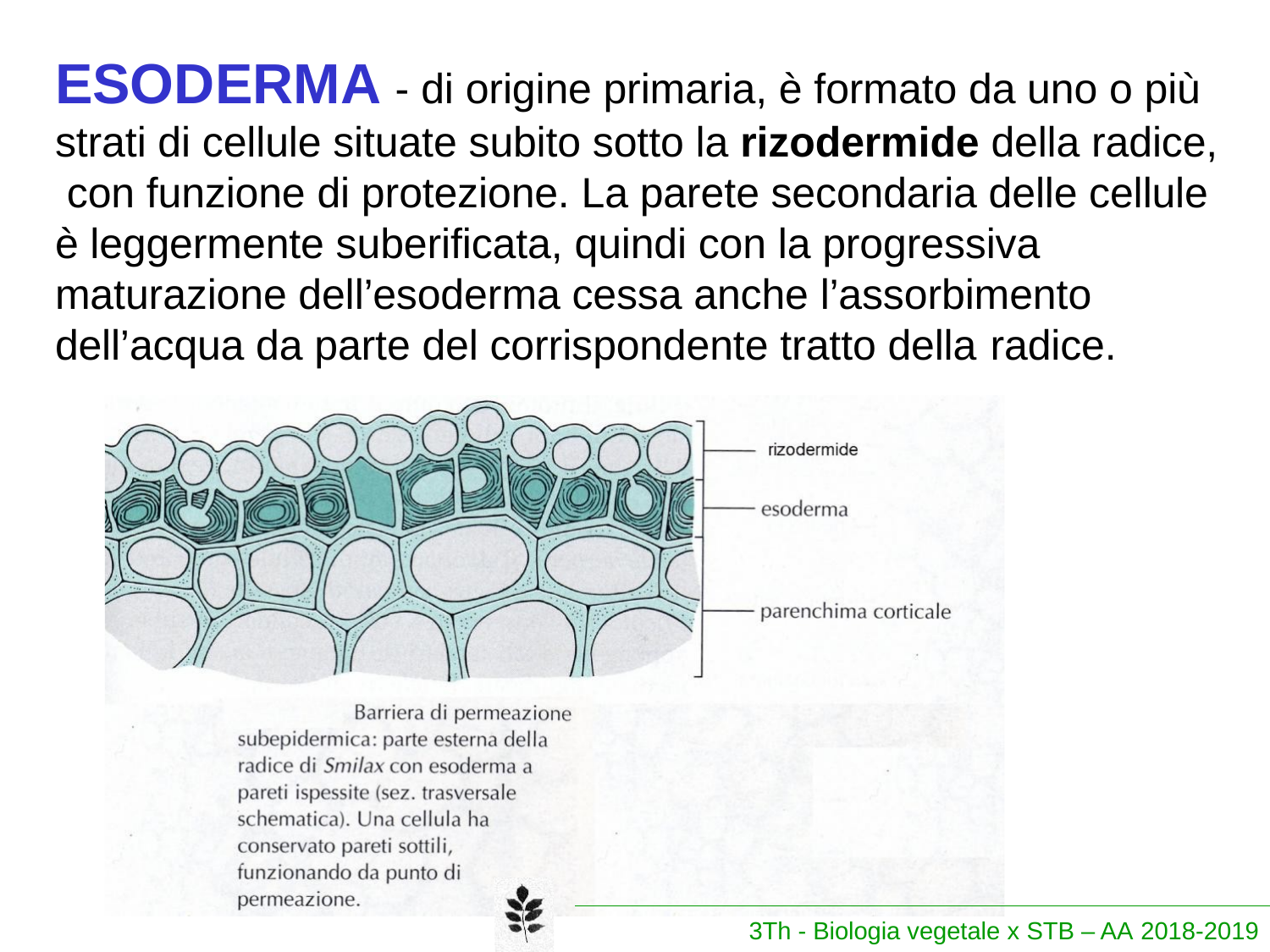

ESODERMA - di origine primaria, è formato da uno o più  strati di cellule situate subito sotto la rizodermide della radice,  con funzione di protezione. La parete secondaria delle cellule  è leggermente suberificata, quindi con la progressiva  maturazione dell’esoderma cessa anche l’assorbimento  dell’acqua da parte del corrispondente tratto della radice.

3Th - Biologia vegetale x STB – AA 2018-2019